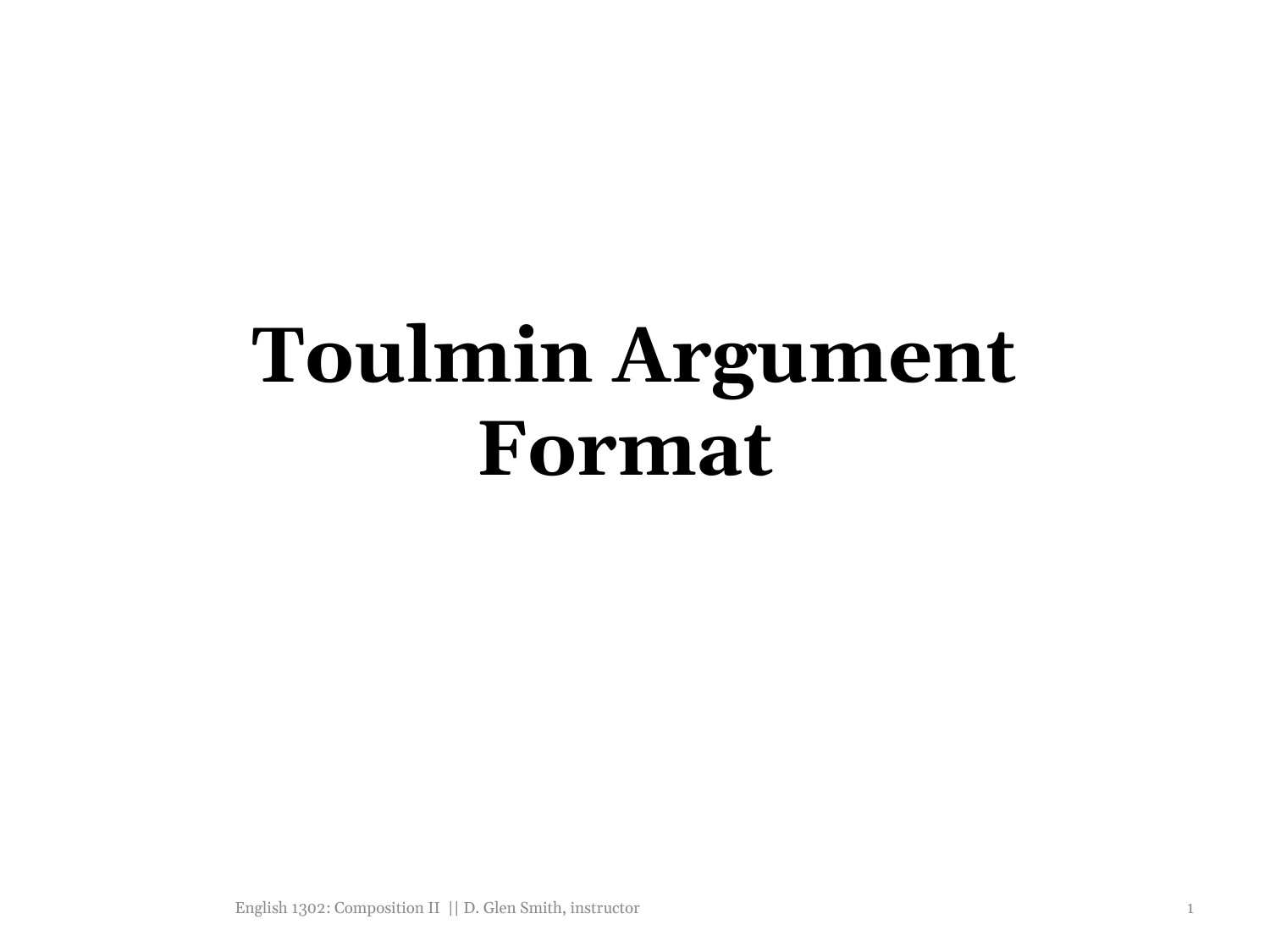

# Toulmin Argument Format

English 1302: Composition II  || D. Glen Smith, instructor
1